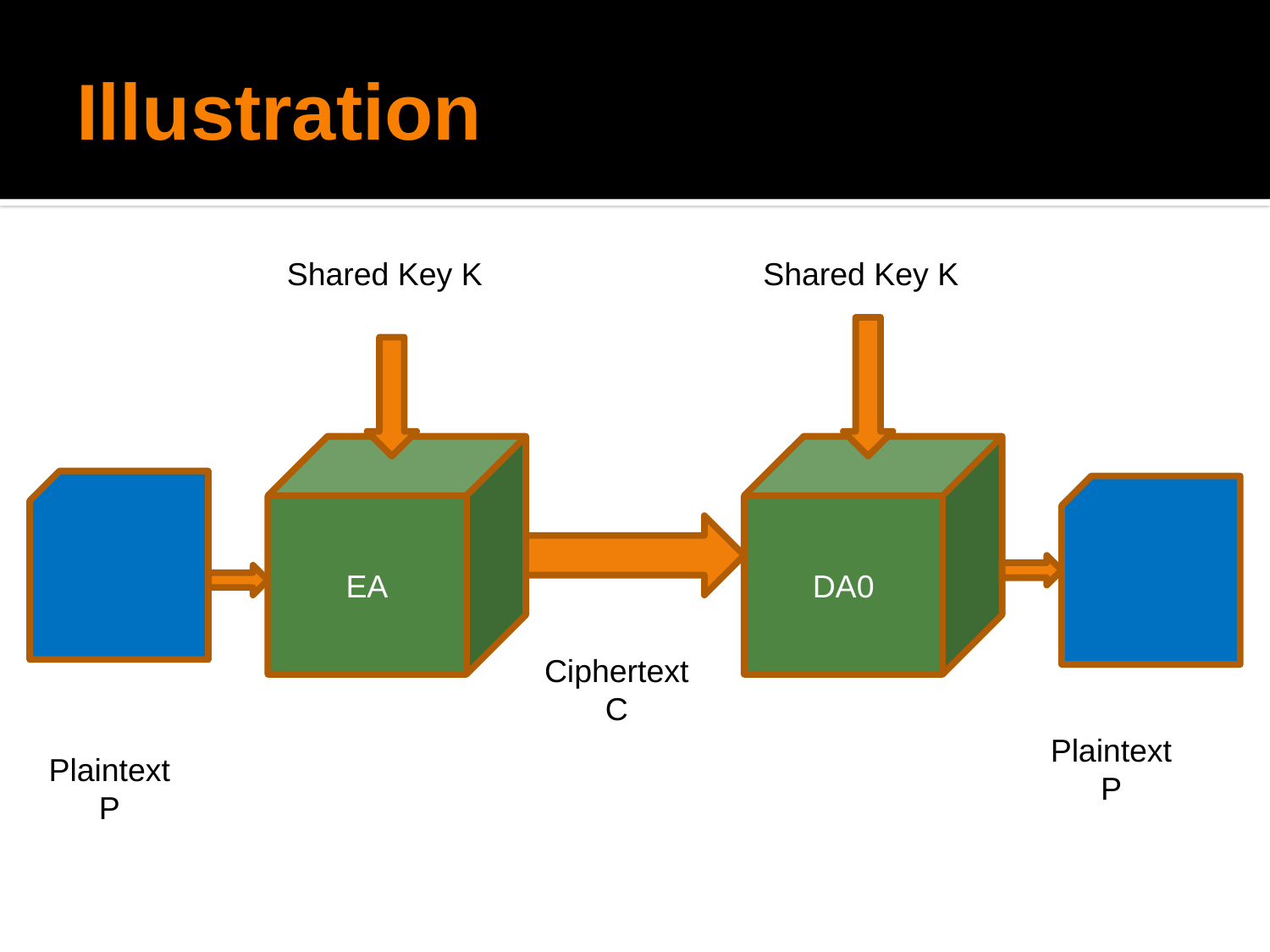

# Illustration
Shared Key K
Shared Key K

EA
DA0

Ciphertext
C
Plaintext
P
Plaintext
P